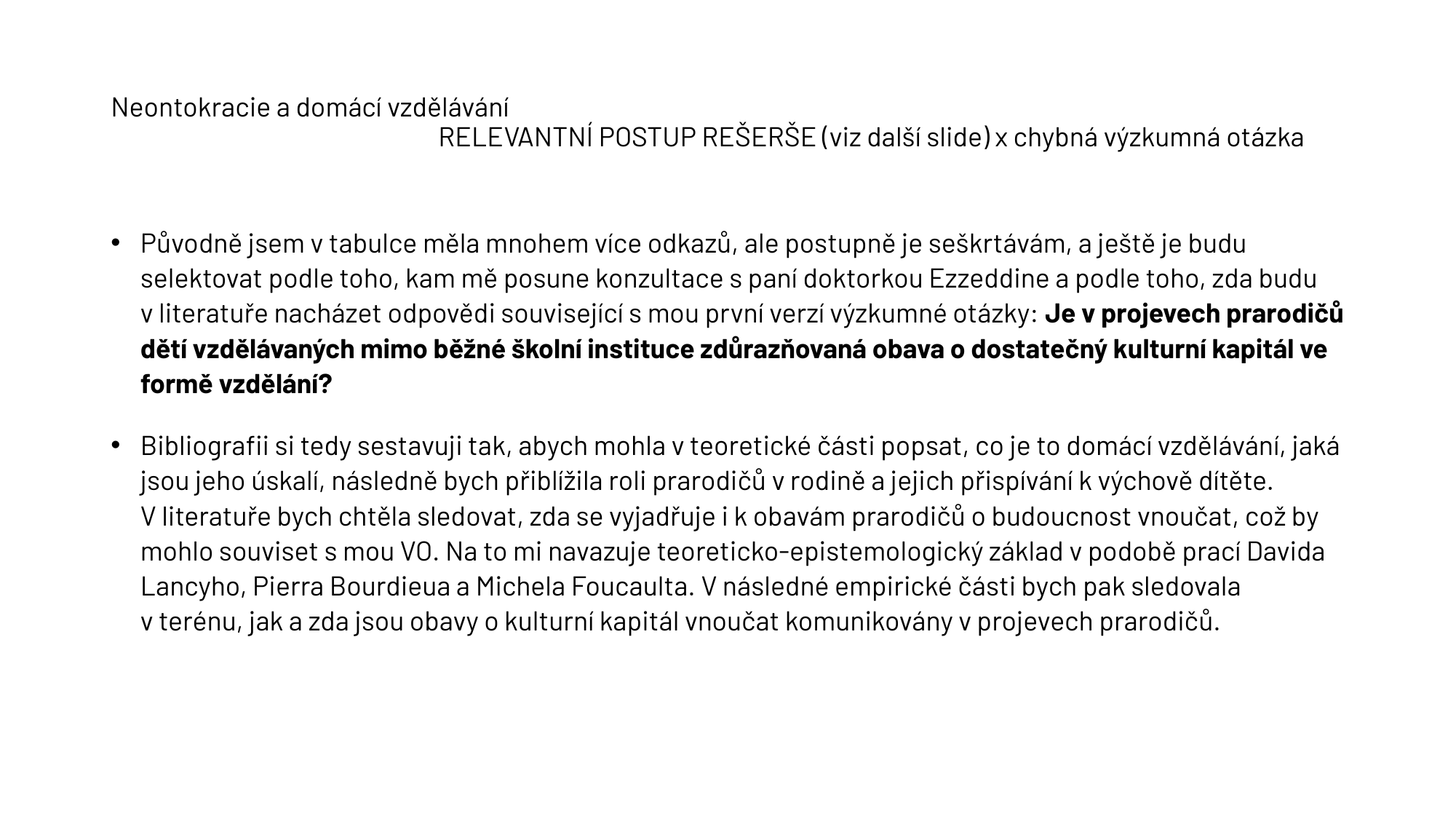

# Neontokracie a domácí vzdělávání RELEVANTNÍ POSTUP REŠERŠE (viz další slide) x chybná výzkumná otázka
Původně jsem v tabulce měla mnohem více odkazů, ale postupně je seškrtávám, a ještě je budu selektovat podle toho, kam mě posune konzultace s paní doktorkou Ezzeddine a podle toho, zda budu v literatuře nacházet odpovědi související s mou první verzí výzkumné otázky: Je v projevech prarodičů dětí vzdělávaných mimo běžné školní instituce zdůrazňovaná obava o dostatečný kulturní kapitál ve formě vzdělání?
Bibliografii si tedy sestavuji tak, abych mohla v teoretické části popsat, co je to domácí vzdělávání, jaká jsou jeho úskalí, následně bych přiblížila roli prarodičů v rodině a jejich přispívání k výchově dítěte. V literatuře bych chtěla sledovat, zda se vyjadřuje i k obavám prarodičů o budoucnost vnoučat, což by mohlo souviset s mou VO. Na to mi navazuje teoreticko-epistemologický základ v podobě prací Davida Lancyho, Pierra Bourdieua a Michela Foucaulta. V následné empirické části bych pak sledovala v terénu, jak a zda jsou obavy o kulturní kapitál vnoučat komunikovány v projevech prarodičů.